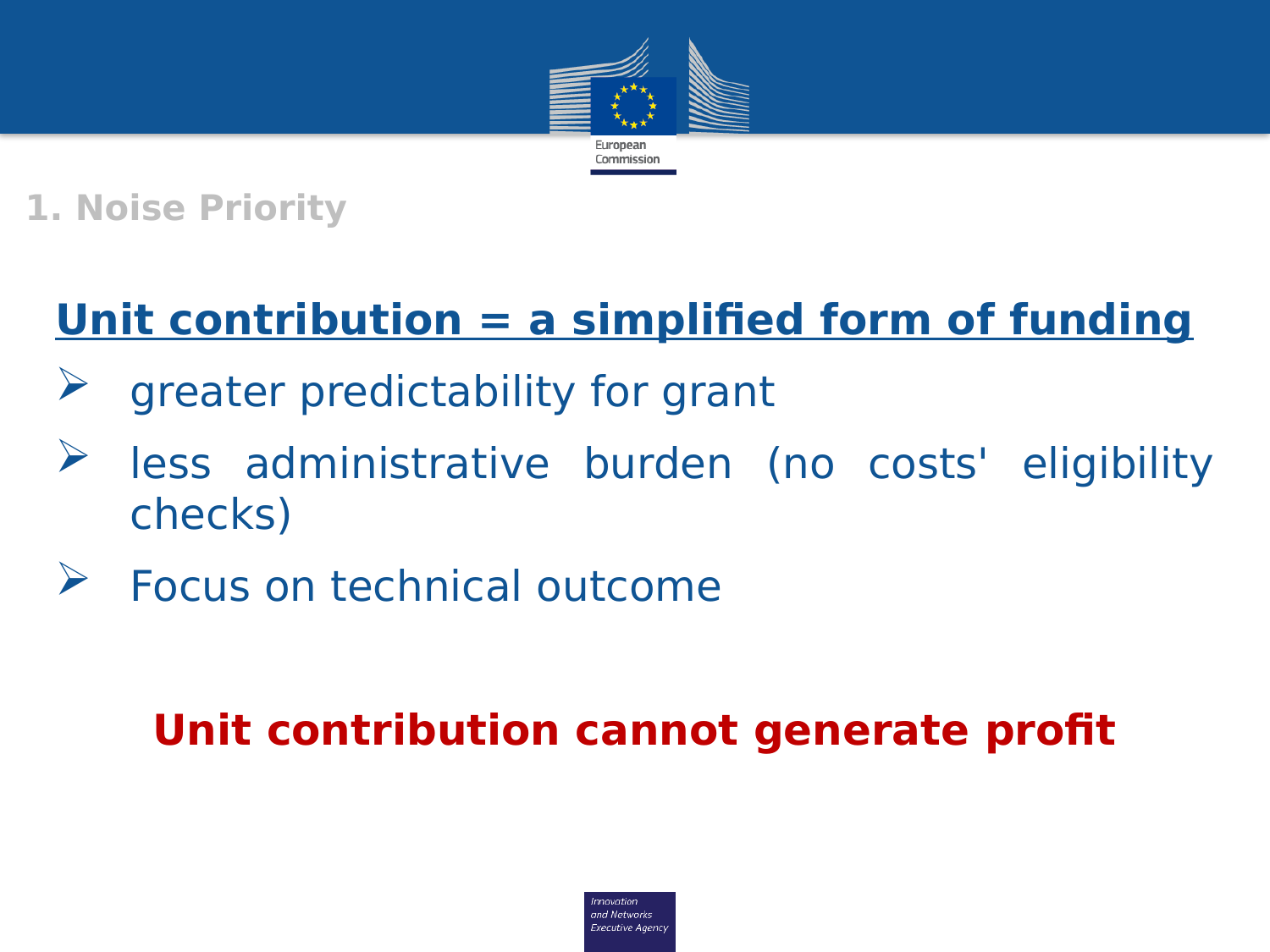

# 1. Noise Priority
Unit contribution = a simplified form of funding
greater predictability for grant
less administrative burden (no costs' eligibility checks)
Focus on technical outcome

Unit contribution cannot generate profit